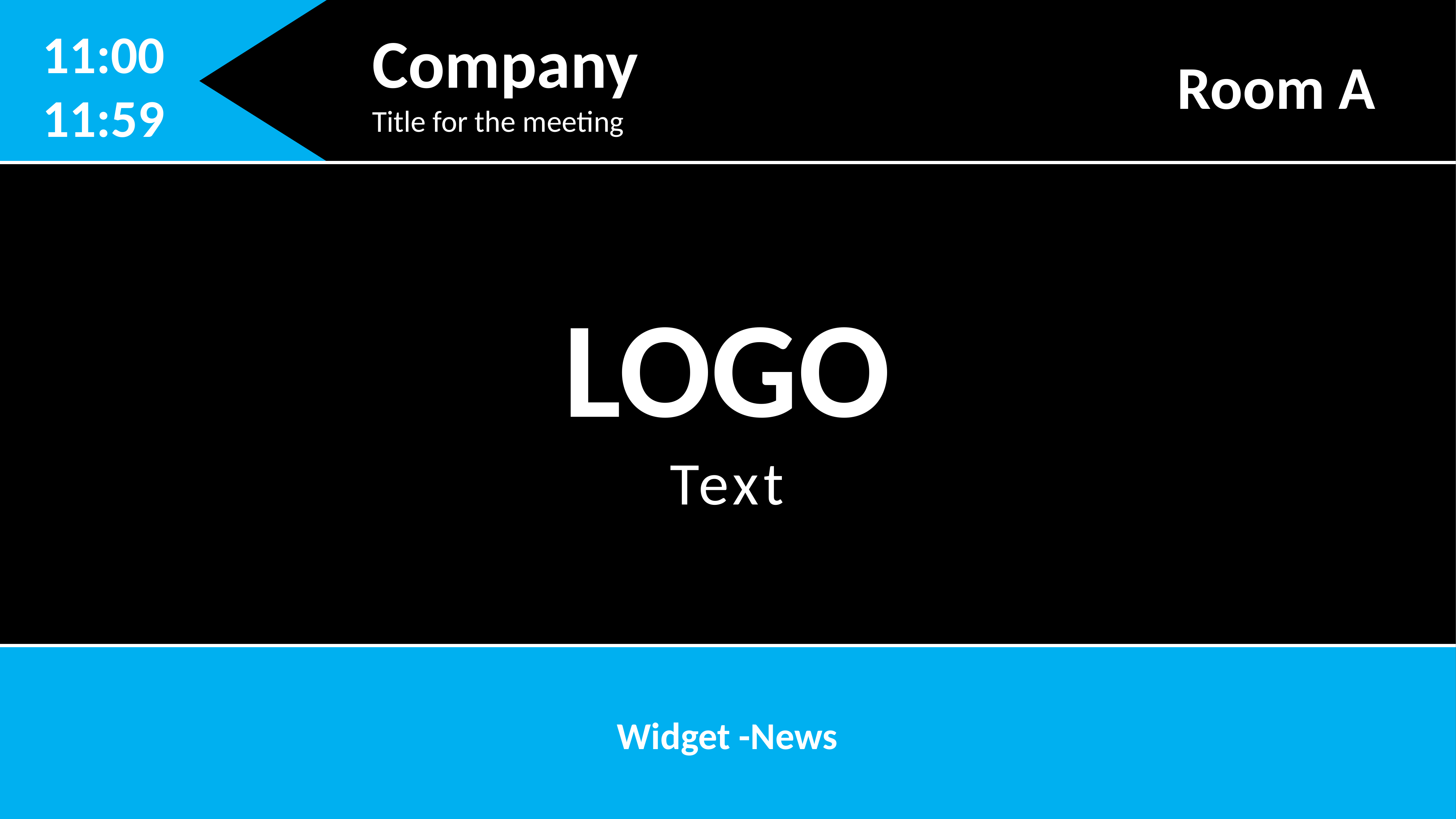

Company
Title for the meeting
11:00
11:59
Sal A
10:32
Room A
10:32
10:32
LOGO
Text

Widget -News